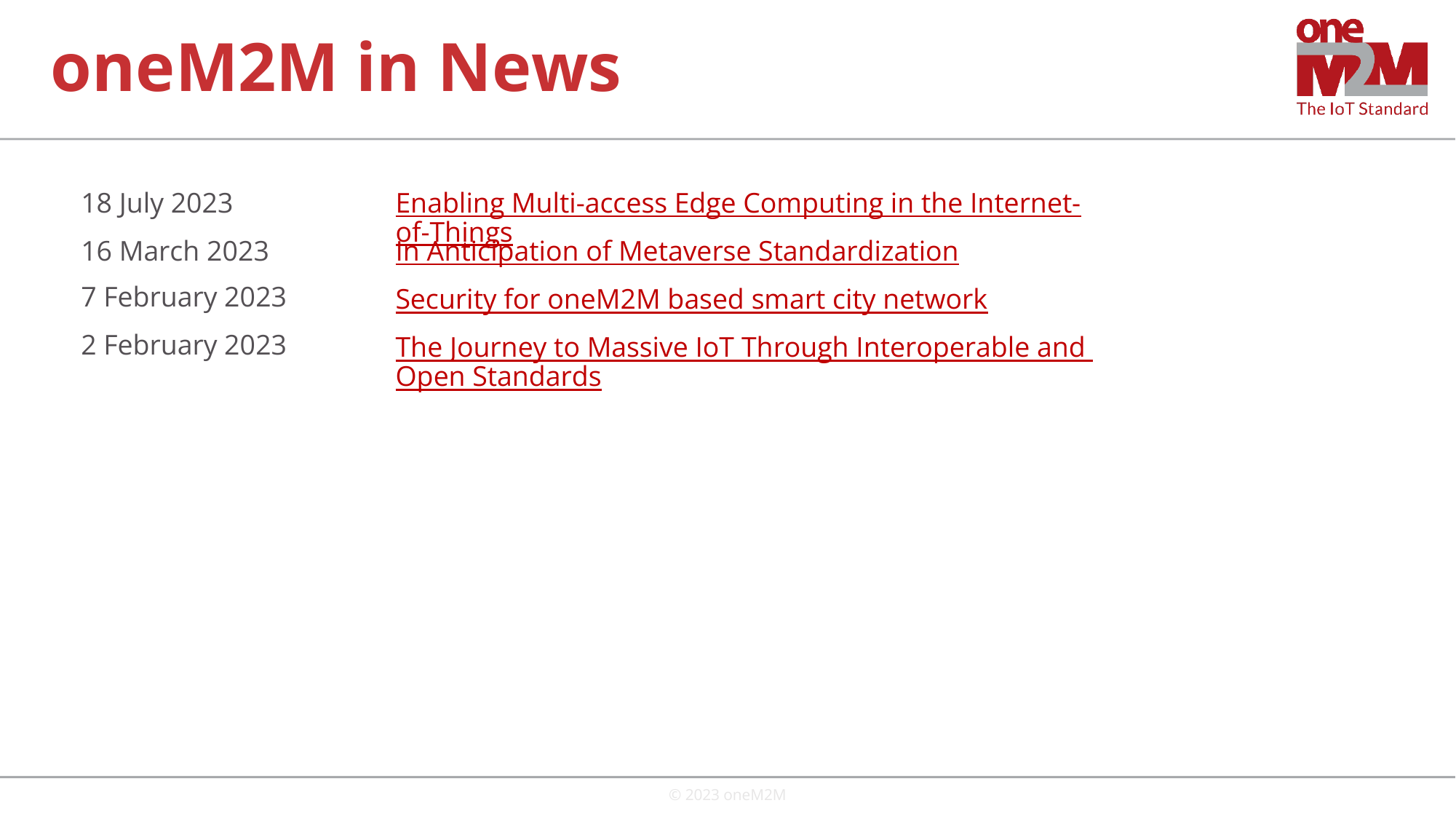

# oneM2M in News
| 18 July 2023 | Enabling Multi-access Edge Computing in the Internet-of-Things |
| --- | --- |
| 16 March 2023 | In Anticipation of Metaverse Standardization |
| 7 February 2023 | Security for oneM2M based smart city network |
| 2 February 2023 | The Journey to Massive IoT Through Interoperable and Open Standards |

© 2023 oneM2M